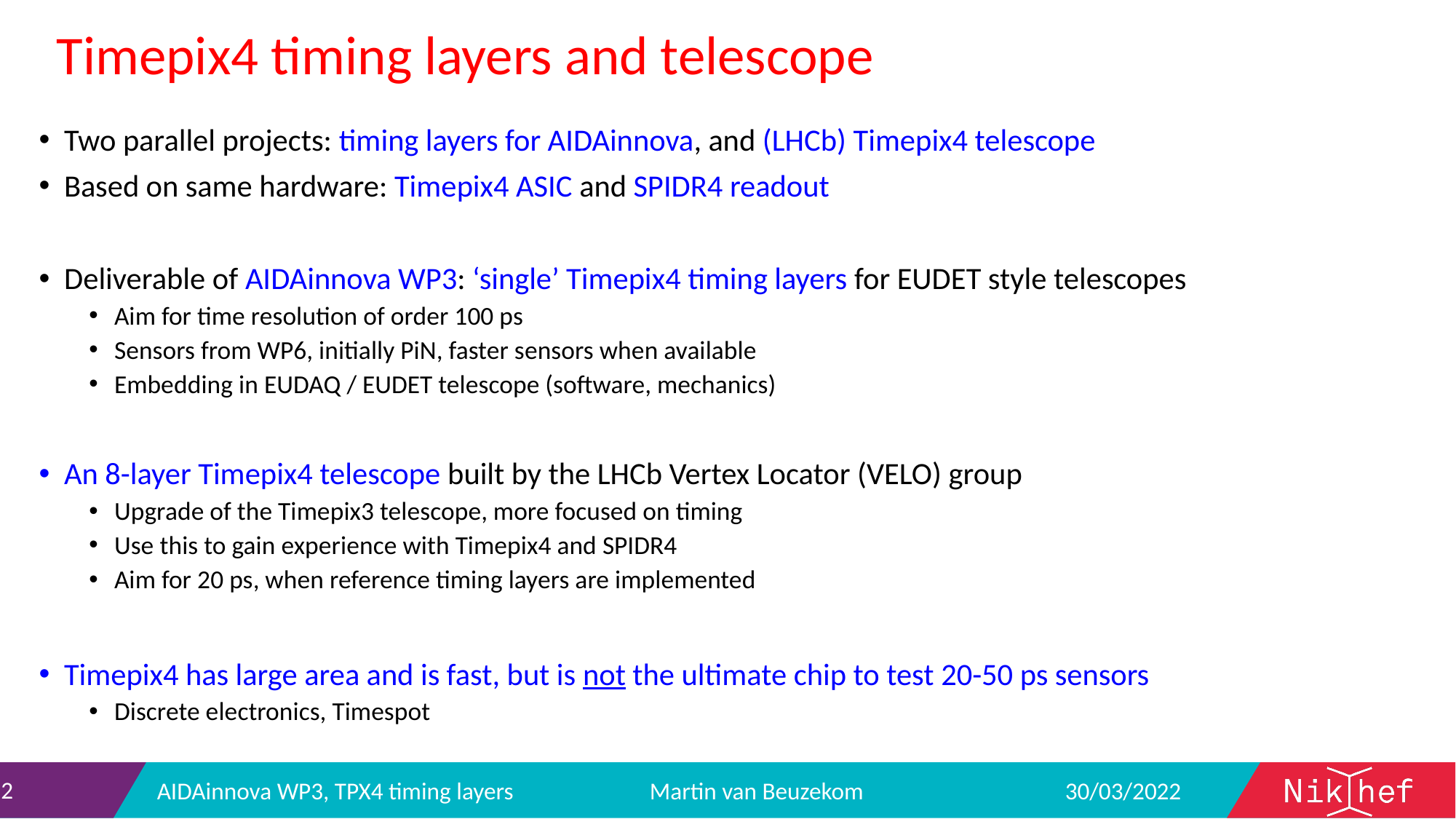

# Timepix4 timing layers and telescope
Two parallel projects: timing layers for AIDAinnova, and (LHCb) Timepix4 telescope
Based on same hardware: Timepix4 ASIC and SPIDR4 readout

Deliverable of AIDAinnova WP3: ‘single’ Timepix4 timing layers for EUDET style telescopes
Aim for time resolution of order 100 ps
Sensors from WP6, initially PiN, faster sensors when available
Embedding in EUDAQ / EUDET telescope (software, mechanics)

An 8-layer Timepix4 telescope built by the LHCb Vertex Locator (VELO) group
Upgrade of the Timepix3 telescope, more focused on timing
Use this to gain experience with Timepix4 and SPIDR4
Aim for 20 ps, when reference timing layers are implemented

Timepix4 has large area and is fast, but is not the ultimate chip to test 20-50 ps sensors
Discrete electronics, Timespot